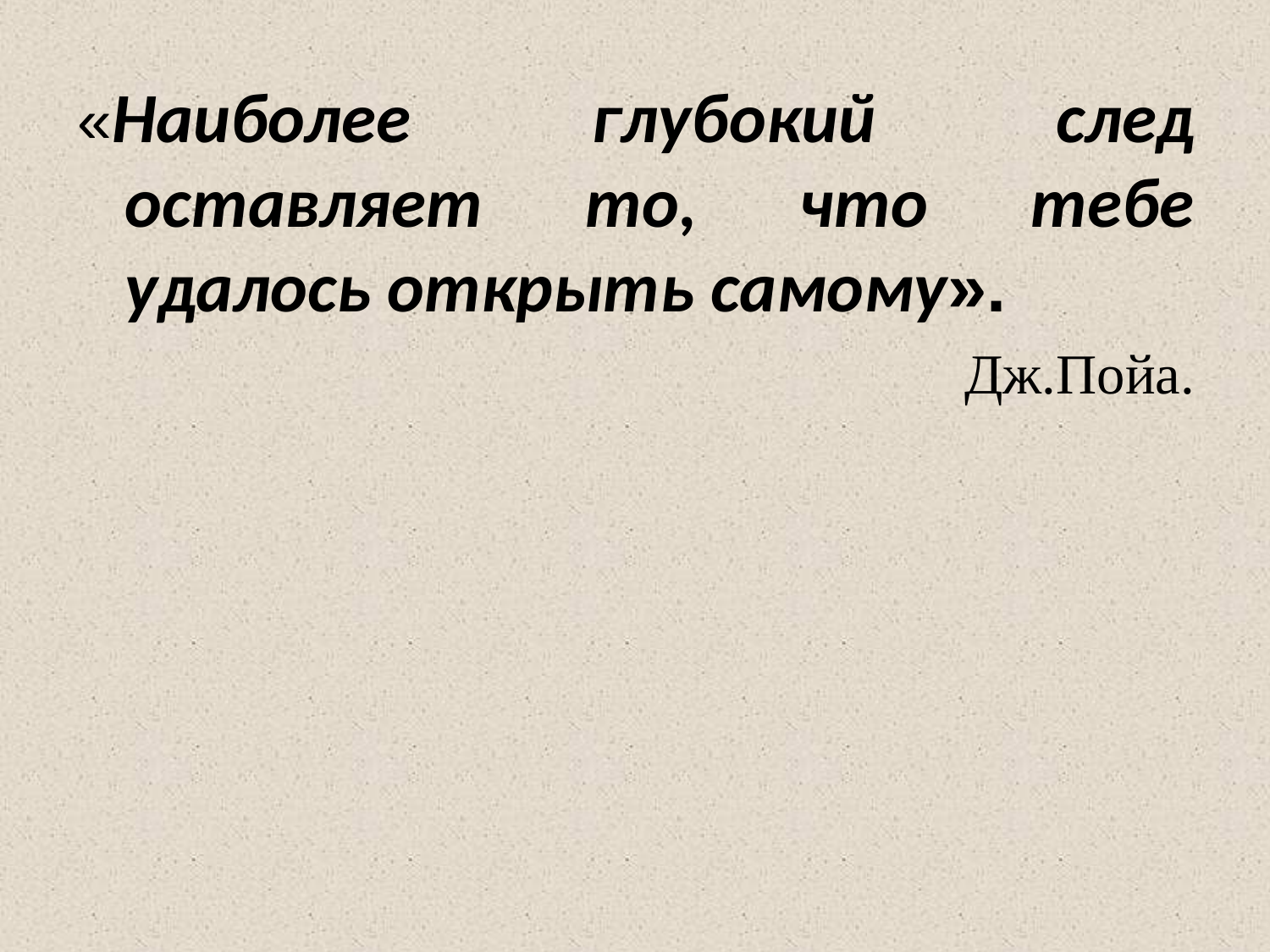

«Наиболее глубокий след оставляет то, что тебе удалось открыть самому».
Дж.Пойа.